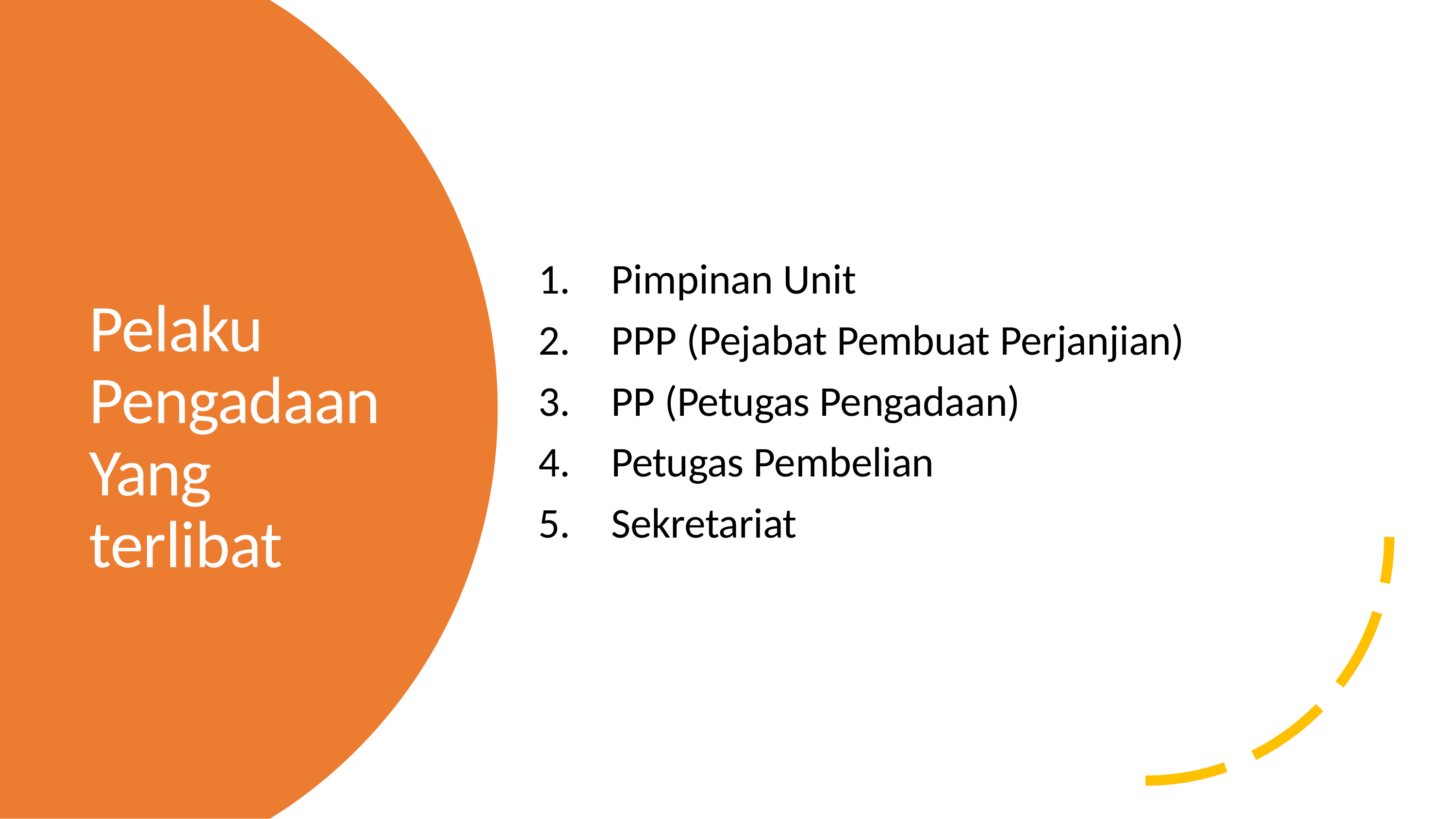

Pimpinan Unit
PPP (Pejabat Pembuat Perjanjian)
PP (Petugas Pengadaan)
Petugas Pembelian
Sekretariat
# Pelaku  Pengadaan  Yang terlibat